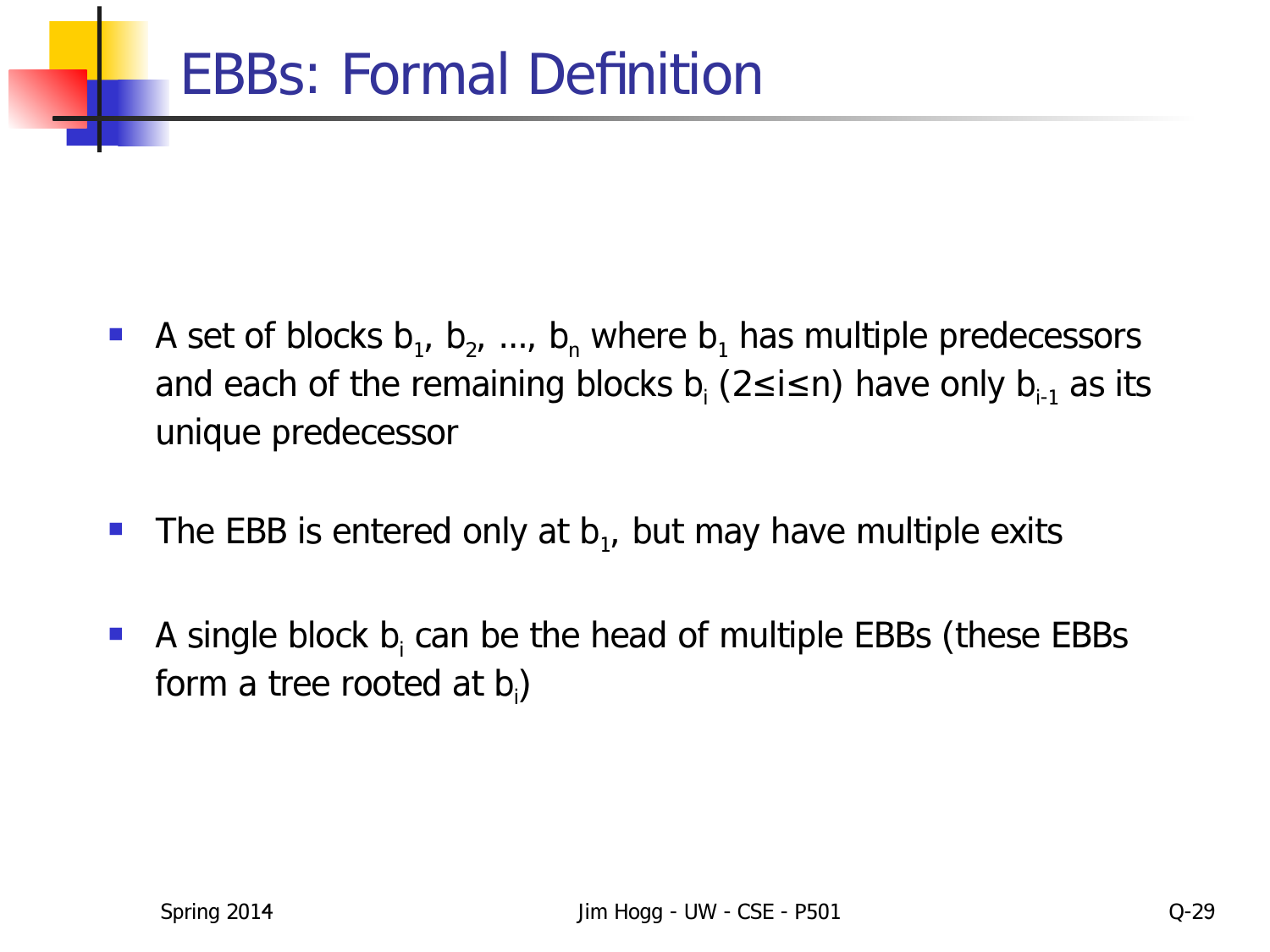

# EBBs: Formal Definition
A set of blocks b1, b2, …, bn where b1 has multiple predecessors and each of the remaining blocks bi (2≤i≤n) have only bi-1 as its unique predecessor

The EBB is entered only at b1, but may have multiple exits

A single block bi can be the head of multiple EBBs (these EBBs form a tree rooted at bi)

Spring 2014
Jim Hogg - UW - CSE - P501
Q-29